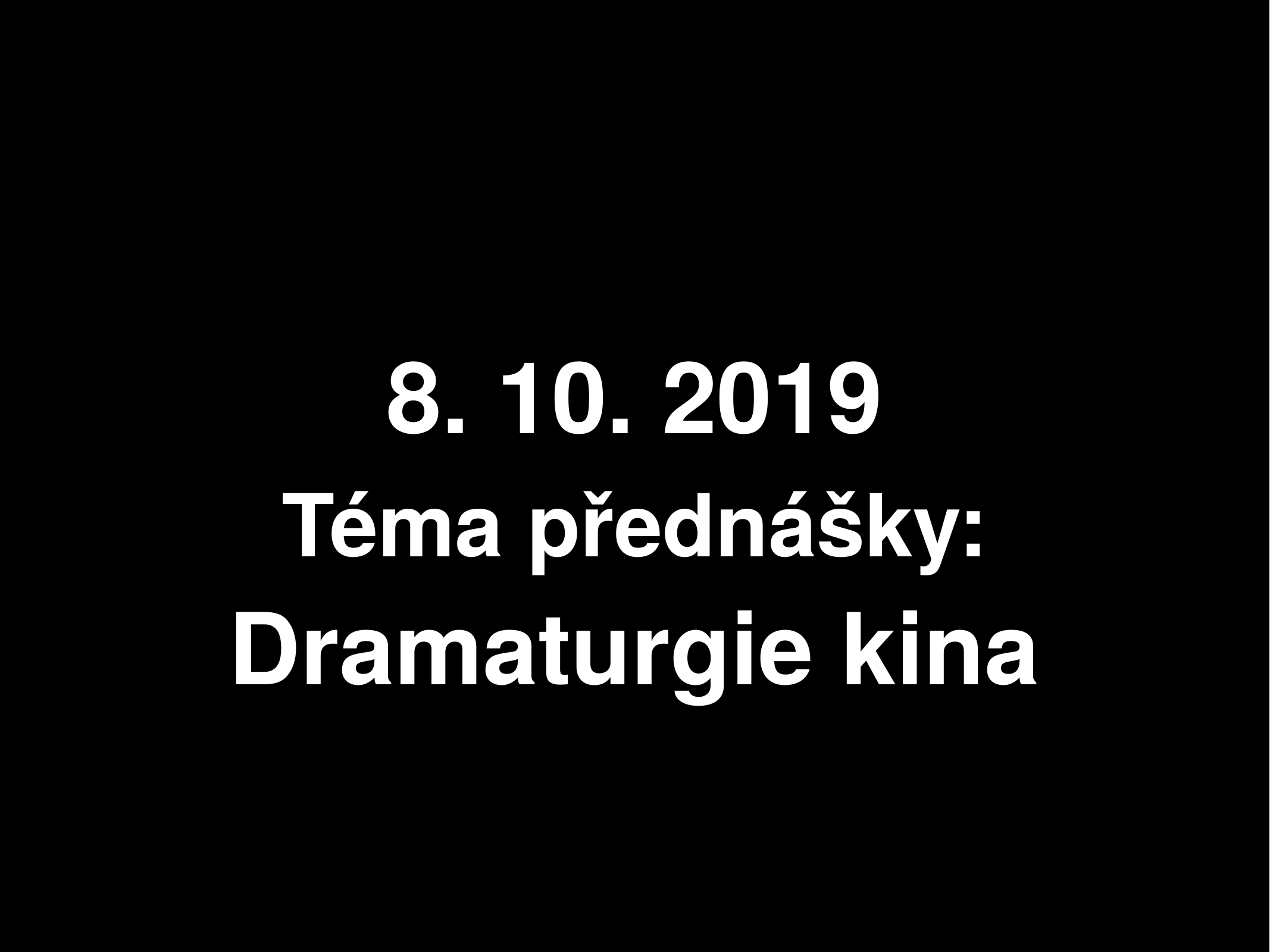

# 8. 10. 2019

Téma přednášky:

Dramaturgie kina